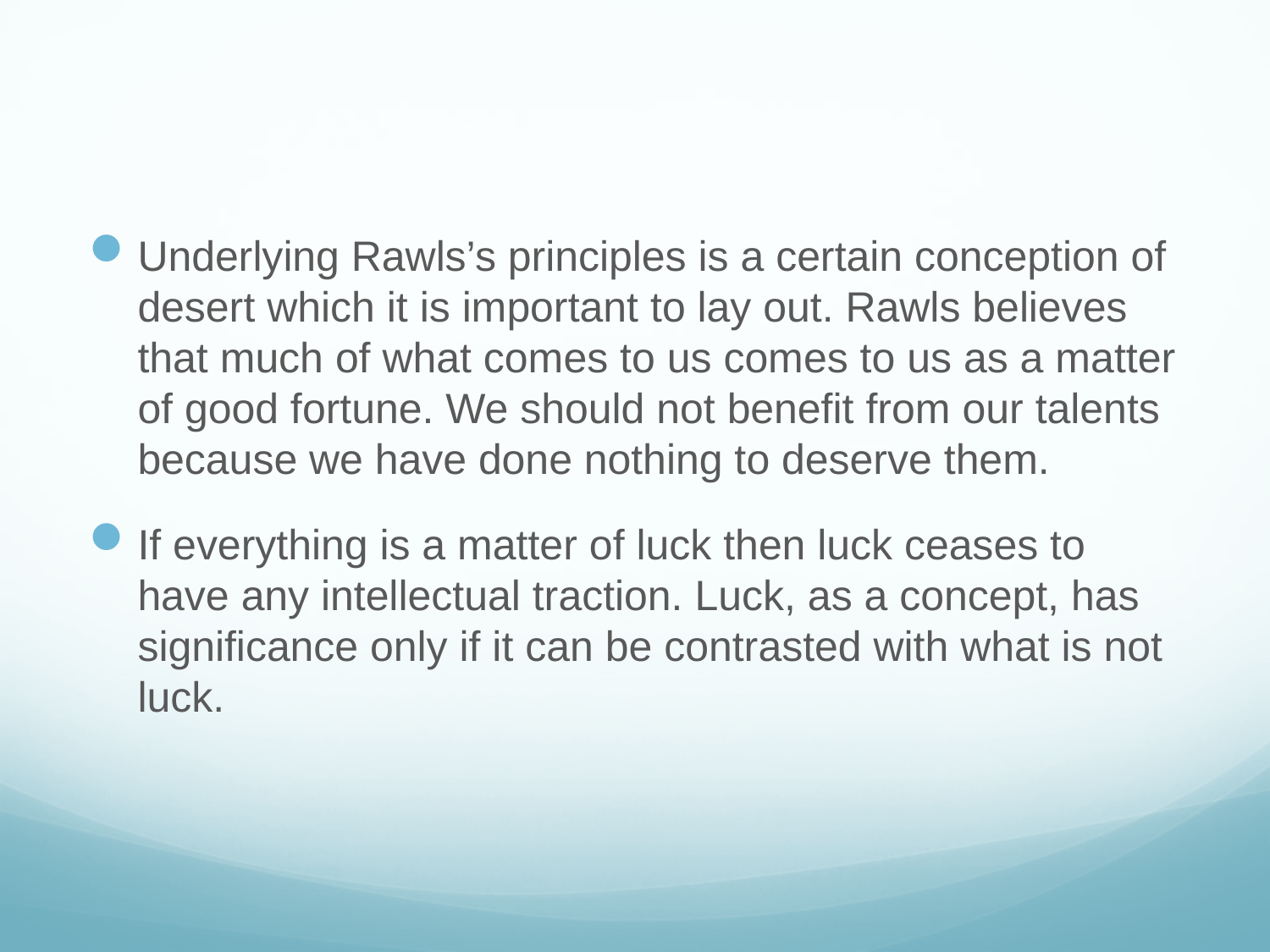

#
Underlying Rawls’s principles is a certain conception of desert which it is important to lay out. Rawls believes that much of what comes to us comes to us as a matter of good fortune. We should not benefit from our talents because we have done nothing to deserve them.
If everything is a matter of luck then luck ceases to have any intellectual traction. Luck, as a concept, has significance only if it can be contrasted with what is not luck.